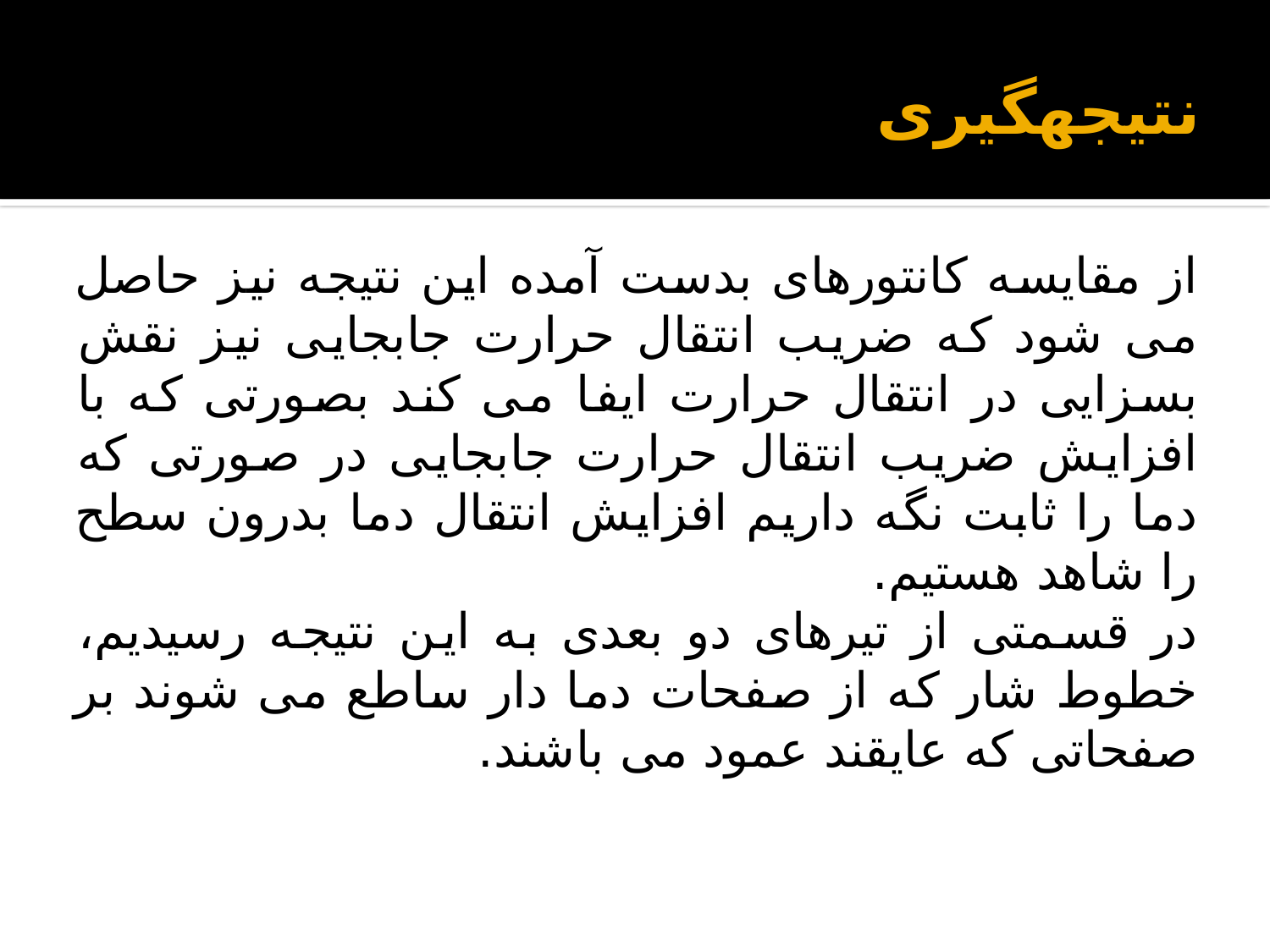

# نتیجه­گیری

از مقایسه کانتورهای بدست آمده این نتیجه نیز حاصل می شود که ضریب انتقال حرارت جابجایی نیز نقش بسزایی در انتقال حرارت ایفا می کند بصورتی که با افزایش ضریب انتقال حرارت جابجایی در صورتی که دما را ثابت نگه داریم افزایش انتقال دما بدرون سطح را شاهد هستیم.
در قسمتی از تیرهای دو بعدی به این نتیجه رسیدیم، خطوط شار که از صفحات دما دار ساطع می شوند بر صفحاتی که عایقند عمود می باشند.